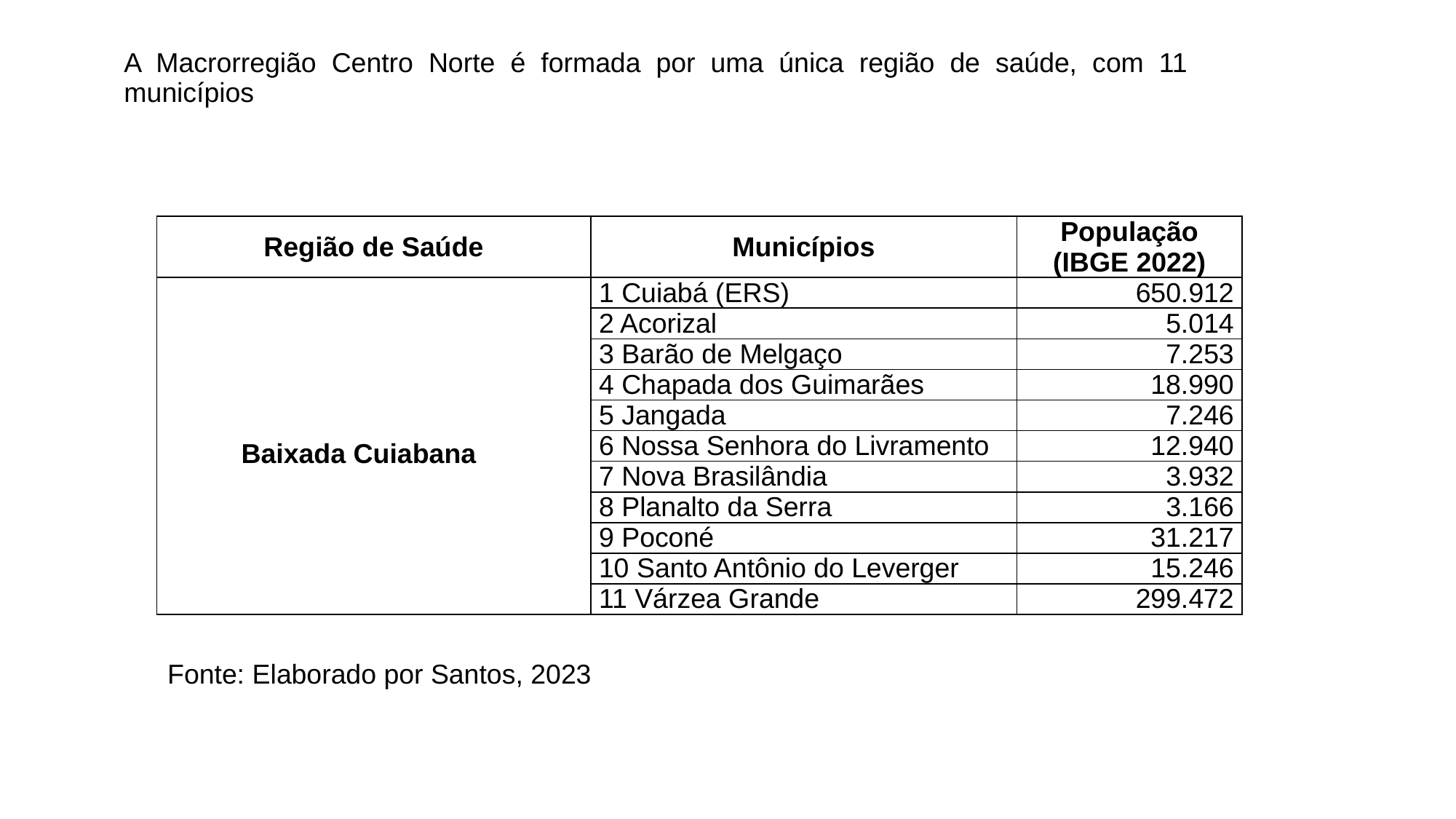

#
A Macrorregião Centro Norte é formada por uma única região de saúde, com 11 municípios
| Região de Saúde | Municípios | População (IBGE 2022) |
| --- | --- | --- |
| Baixada Cuiabana | 1 Cuiabá (ERS) | 650.912 |
|  | 2 Acorizal | 5.014 |
|  | 3 Barão de Melgaço | 7.253 |
|  | 4 Chapada dos Guimarães | 18.990 |
|  | 5 Jangada | 7.246 |
|  | 6 Nossa Senhora do Livramento | 12.940 |
|  | 7 Nova Brasilândia | 3.932 |
|  | 8 Planalto da Serra | 3.166 |
|  | 9 Poconé | 31.217 |
|  | 10 Santo Antônio do Leverger | 15.246 |
|  | 11 Várzea Grande | 299.472 |
Fonte: Elaborado por Santos, 2023